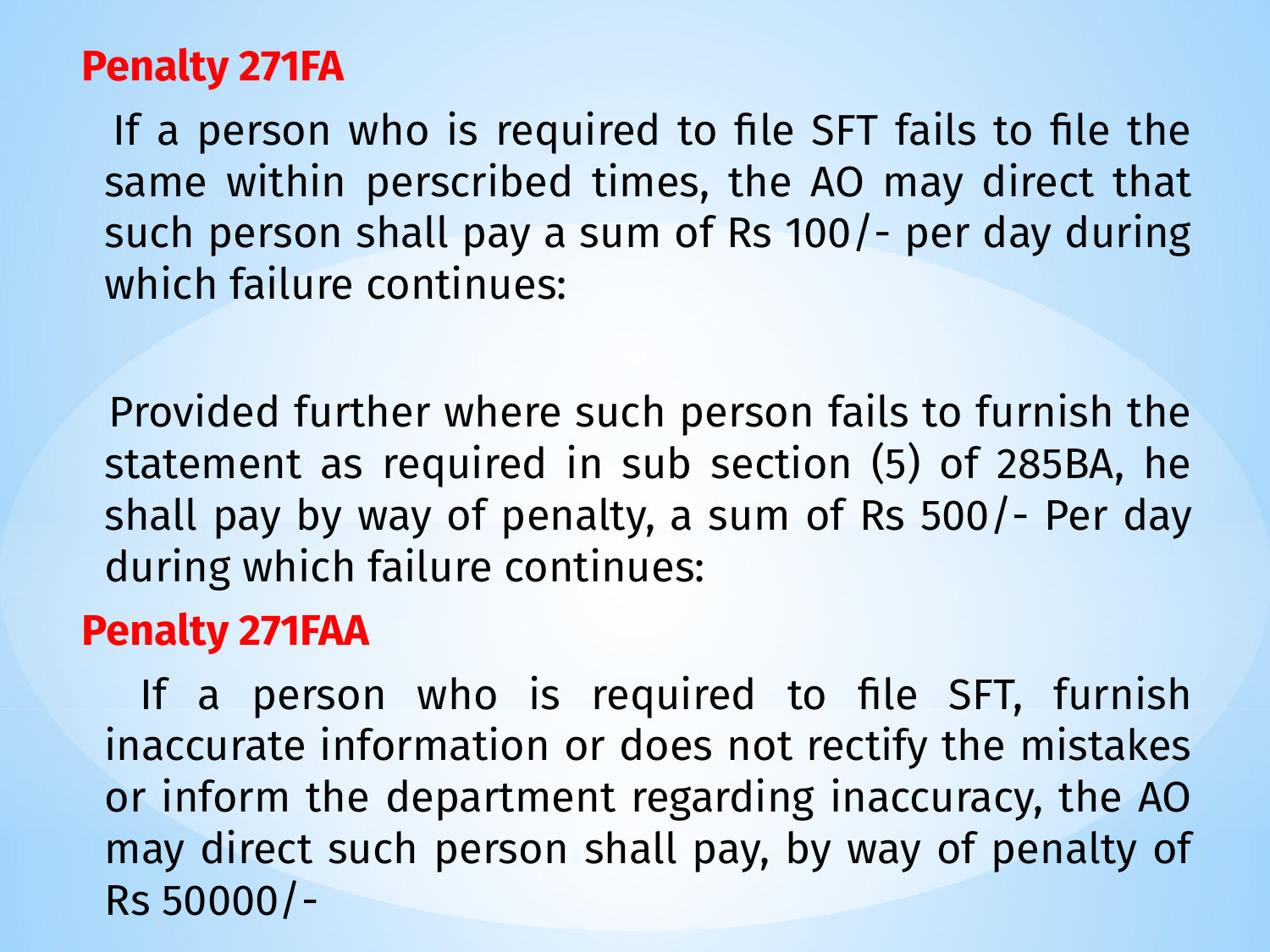

Penalty 271FA
  If a person who is required to file SFT fails to file the same within perscribed times, the AO may direct that such person shall pay a sum of Rs 100/- per day during which failure continues:

  Provided further where such person fails to furnish the statement as required in sub section (5) of 285BA, he shall pay by way of penalty, a sum of Rs 500/- Per day during which failure continues:
Penalty 271FAA
  If a person who is required to file SFT, furnish inaccurate information or does not rectify the mistakes or inform the department regarding inaccuracy, the AO may direct such person shall pay, by way of penalty of Rs 50000/-